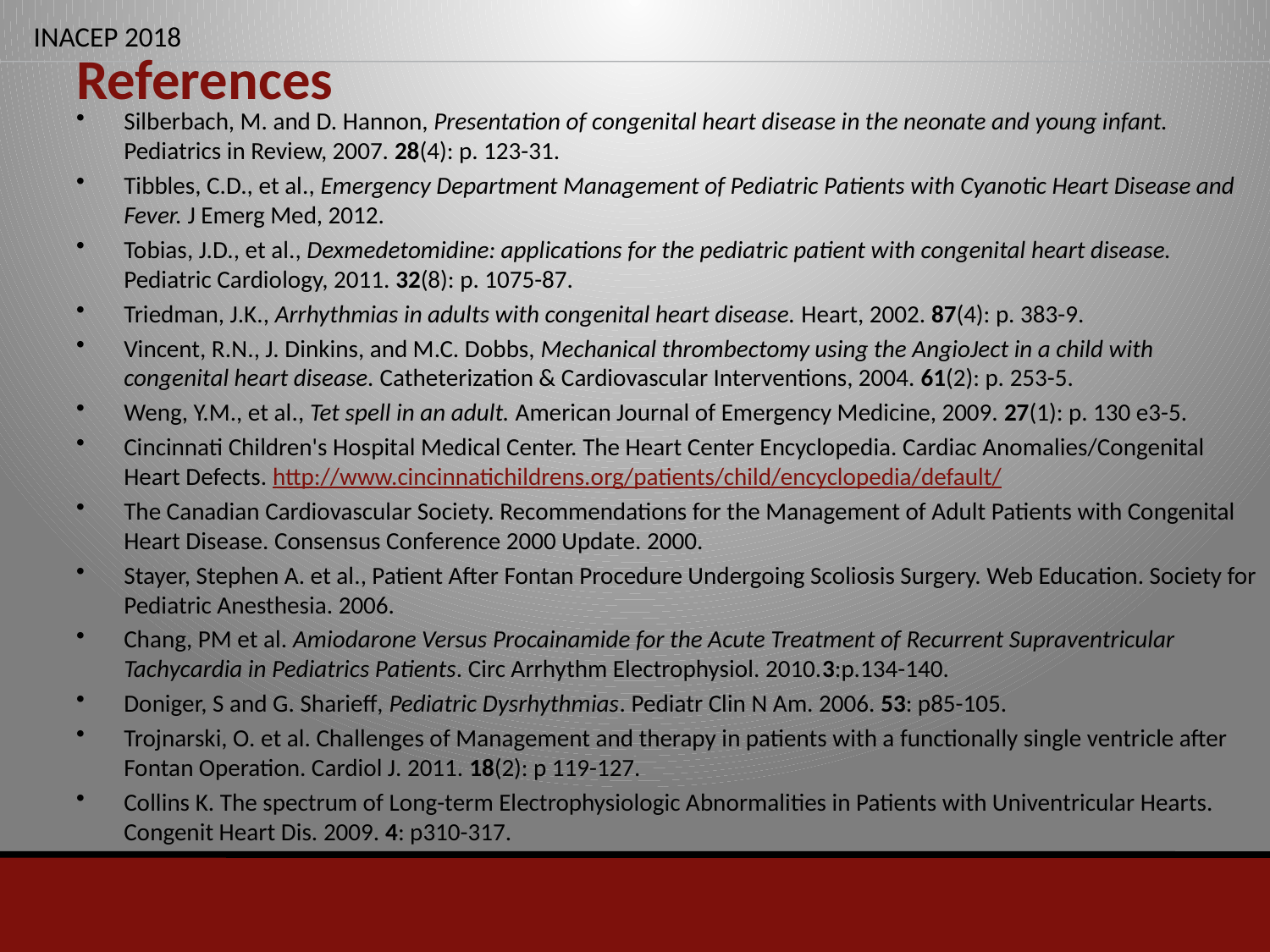

# References

Silberbach, M. and D. Hannon, Presentation of congenital heart disease in the neonate and young infant. Pediatrics in Review, 2007. 28(4): p. 123-31.
Tibbles, C.D., et al., Emergency Department Management of Pediatric Patients with Cyanotic Heart Disease and Fever. J Emerg Med, 2012.
Tobias, J.D., et al., Dexmedetomidine: applications for the pediatric patient with congenital heart disease. Pediatric Cardiology, 2011. 32(8): p. 1075-87.
Triedman, J.K., Arrhythmias in adults with congenital heart disease. Heart, 2002. 87(4): p. 383-9.
Vincent, R.N., J. Dinkins, and M.C. Dobbs, Mechanical thrombectomy using the AngioJect in a child with congenital heart disease. Catheterization & Cardiovascular Interventions, 2004. 61(2): p. 253-5.
Weng, Y.M., et al., Tet spell in an adult. American Journal of Emergency Medicine, 2009. 27(1): p. 130 e3-5.
Cincinnati Children's Hospital Medical Center. The Heart Center Encyclopedia. Cardiac Anomalies/Congenital Heart Defects. http://www.cincinnatichildrens.org/patients/child/encyclopedia/default/
The Canadian Cardiovascular Society. Recommendations for the Management of Adult Patients with Congenital Heart Disease. Consensus Conference 2000 Update. 2000.
Stayer, Stephen A. et al., Patient After Fontan Procedure Undergoing Scoliosis Surgery. Web Education. Society for Pediatric Anesthesia. 2006.
Chang, PM et al. Amiodarone Versus Procainamide for the Acute Treatment of Recurrent Supraventricular Tachycardia in Pediatrics Patients. Circ Arrhythm Electrophysiol. 2010.3:p.134-140.
Doniger, S and G. Sharieff, Pediatric Dysrhythmias. Pediatr Clin N Am. 2006. 53: p85-105.
Trojnarski, O. et al. Challenges of Management and therapy in patients with a functionally single ventricle after Fontan Operation. Cardiol J. 2011. 18(2): p 119-127.
Collins K. The spectrum of Long-term Electrophysiologic Abnormalities in Patients with Univentricular Hearts. Congenit Heart Dis. 2009. 4: p310-317.